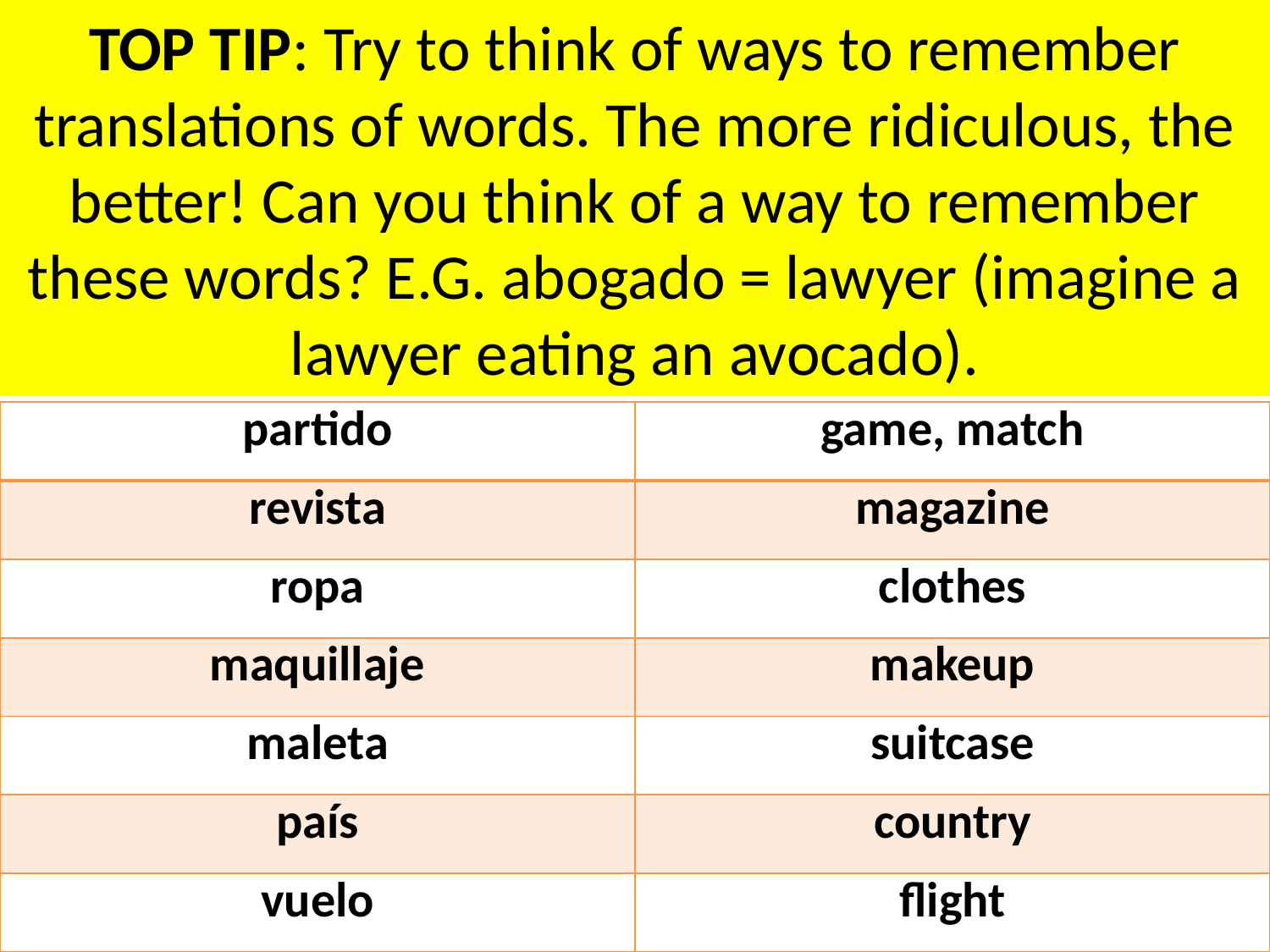

# TOP TIP: Try to think of ways to remember translations of words. The more ridiculous, the better! Can you think of a way to remember these words? E.G. abogado = lawyer (imagine a lawyer eating an avocado).
| partido | game, match |
| --- | --- |
| revista | magazine |
| ropa | clothes |
| maquillaje | makeup |
| maleta | suitcase |
| país | country |
| vuelo | flight |